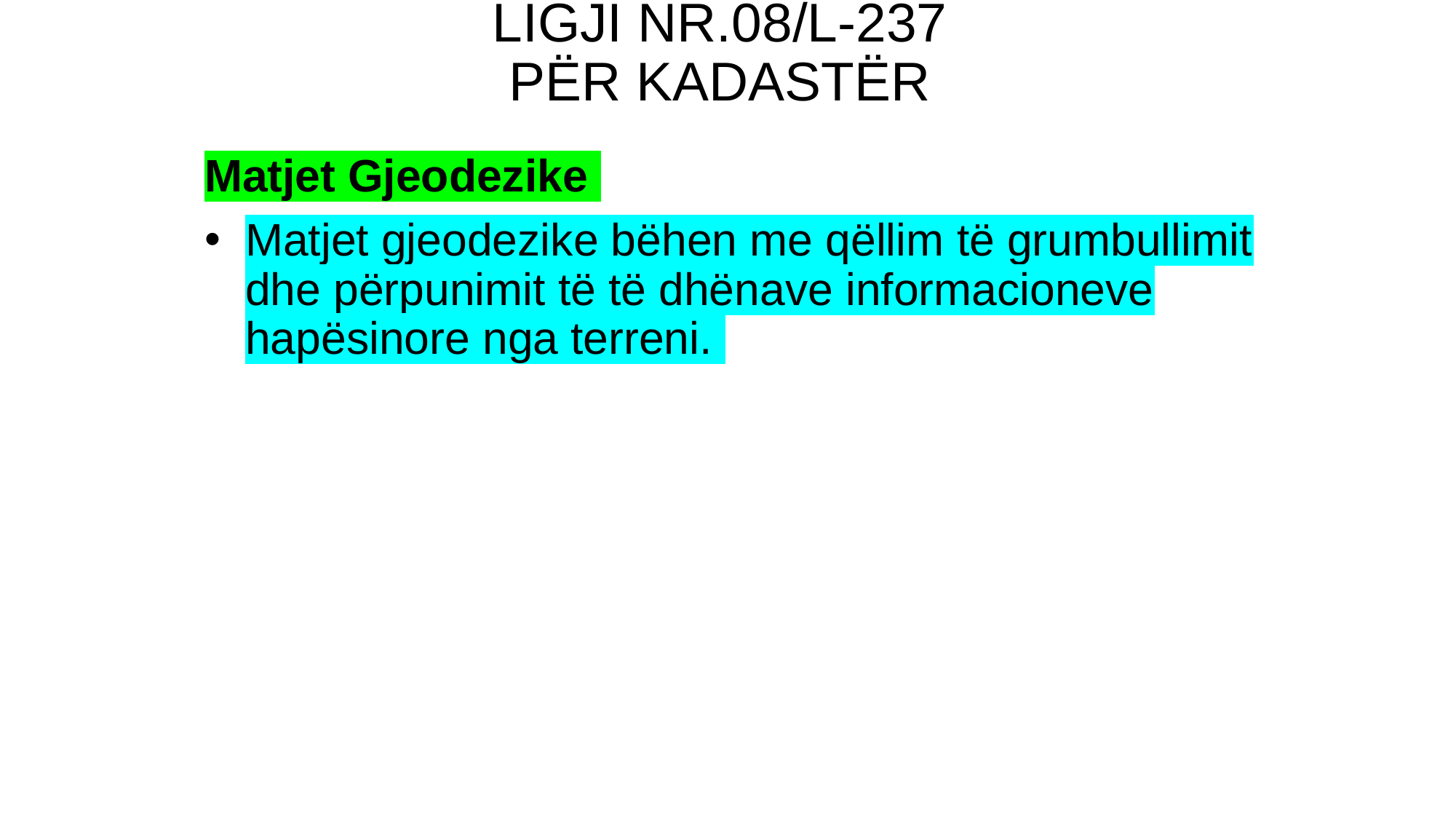

# LIGJI NR.08/L-237 PËR KADASTËR
Matjet Gjeodezike
Matjet gjeodezike bëhen me qëllim të grumbullimit dhe përpunimit të të dhënave informacioneve hapësinore nga terreni.